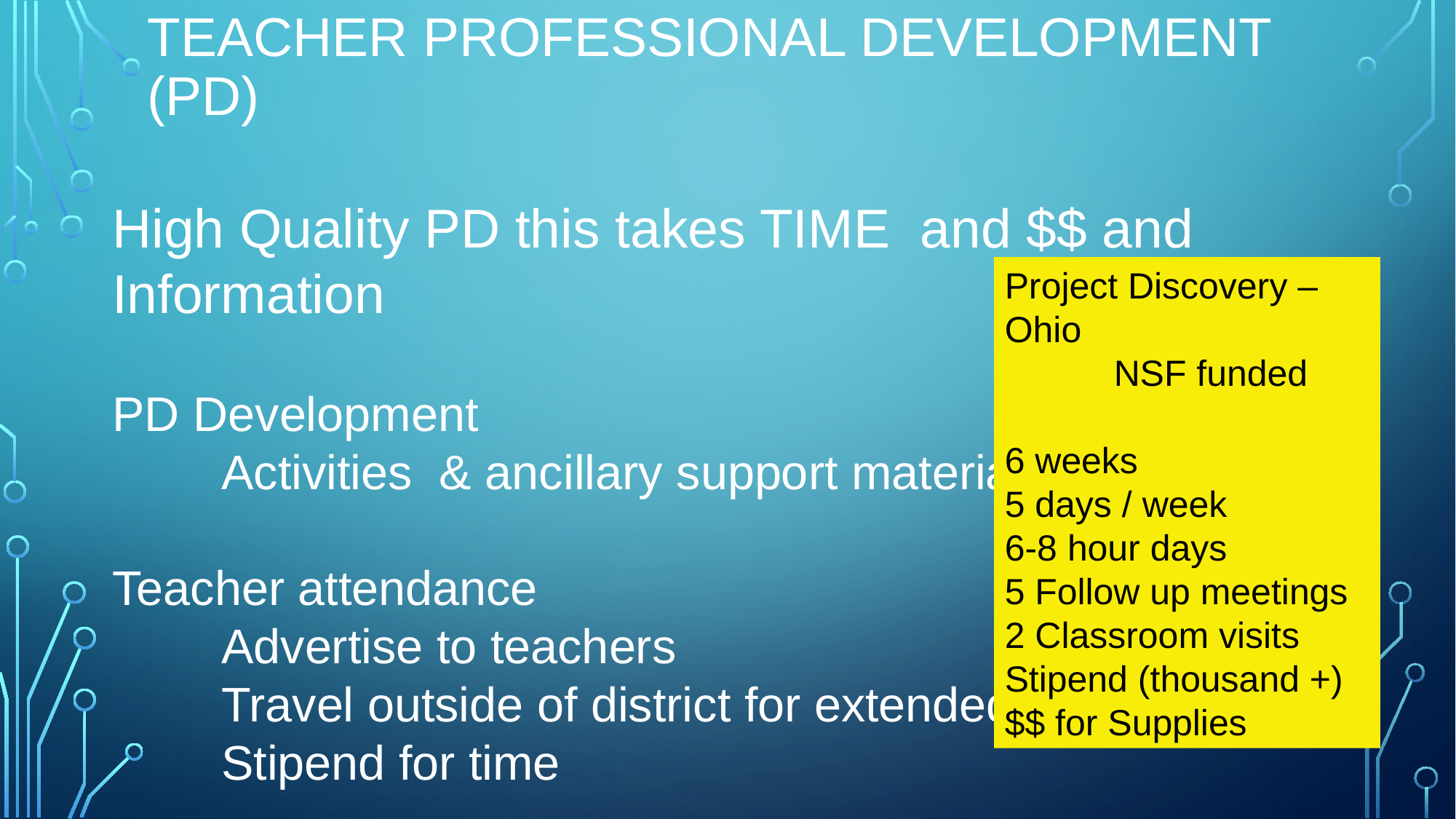

# Teacher Professional development (PD)
High Quality PD this takes TIME  and $$ and Information

PD Development
	Activities  & ancillary support materials

Teacher attendance
	Advertise to teachers
	Travel outside of district for extended time
	Stipend for time
Project Discovery – Ohio
	NSF funded

6 weeks
5 days / week
6-8 hour days
5 Follow up meetings
2 Classroom visits
Stipend (thousand +)
$$ for Supplies